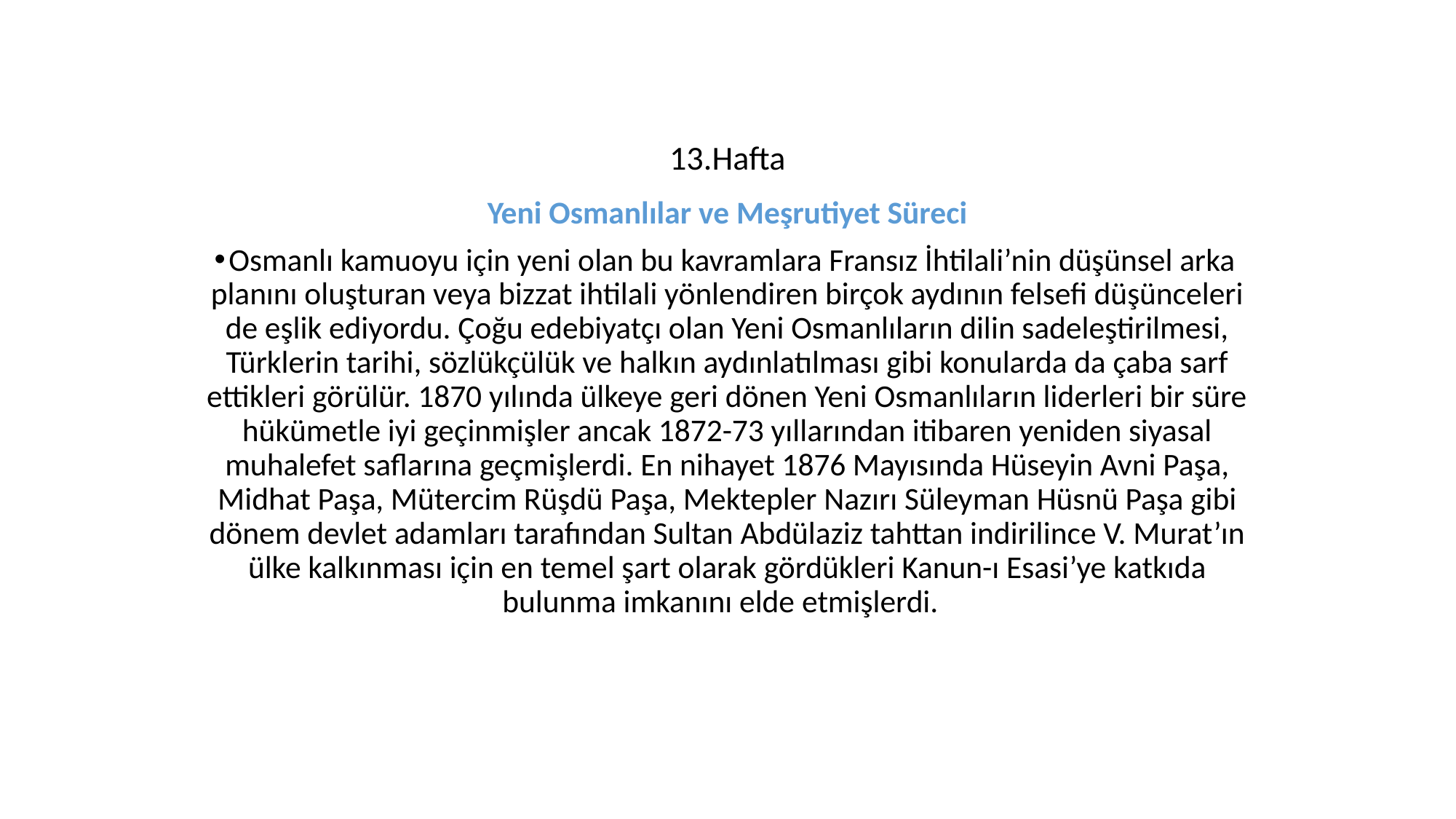

# 13.Hafta
Yeni Osmanlılar ve Meşrutiyet Süreci
Osmanlı kamuoyu için yeni olan bu kavramlara Fransız İhtilali’nin düşünsel arka planını oluşturan veya bizzat ihtilali yönlendiren birçok aydının felsefi düşünceleri de eşlik ediyordu. Çoğu edebiyatçı olan Yeni Osmanlıların dilin sadeleştirilmesi, Türklerin tarihi, sözlükçülük ve halkın aydınlatılması gibi konularda da çaba sarf ettikleri görülür. 1870 yılında ülkeye geri dönen Yeni Osmanlıların liderleri bir süre hükümetle iyi geçinmişler ancak 1872-73 yıllarından itibaren yeniden siyasal muhalefet saflarına geçmişlerdi. En nihayet 1876 Mayısında Hüseyin Avni Paşa, Midhat Paşa, Mütercim Rüşdü Paşa, Mektepler Nazırı Süleyman Hüsnü Paşa gibi dönem devlet adamları tarafından Sultan Abdülaziz tahttan indirilince V. Murat’ın ülke kalkınması için en temel şart olarak gördükleri Kanun-ı Esasi’ye katkıda bulunma imkanını elde etmişlerdi.